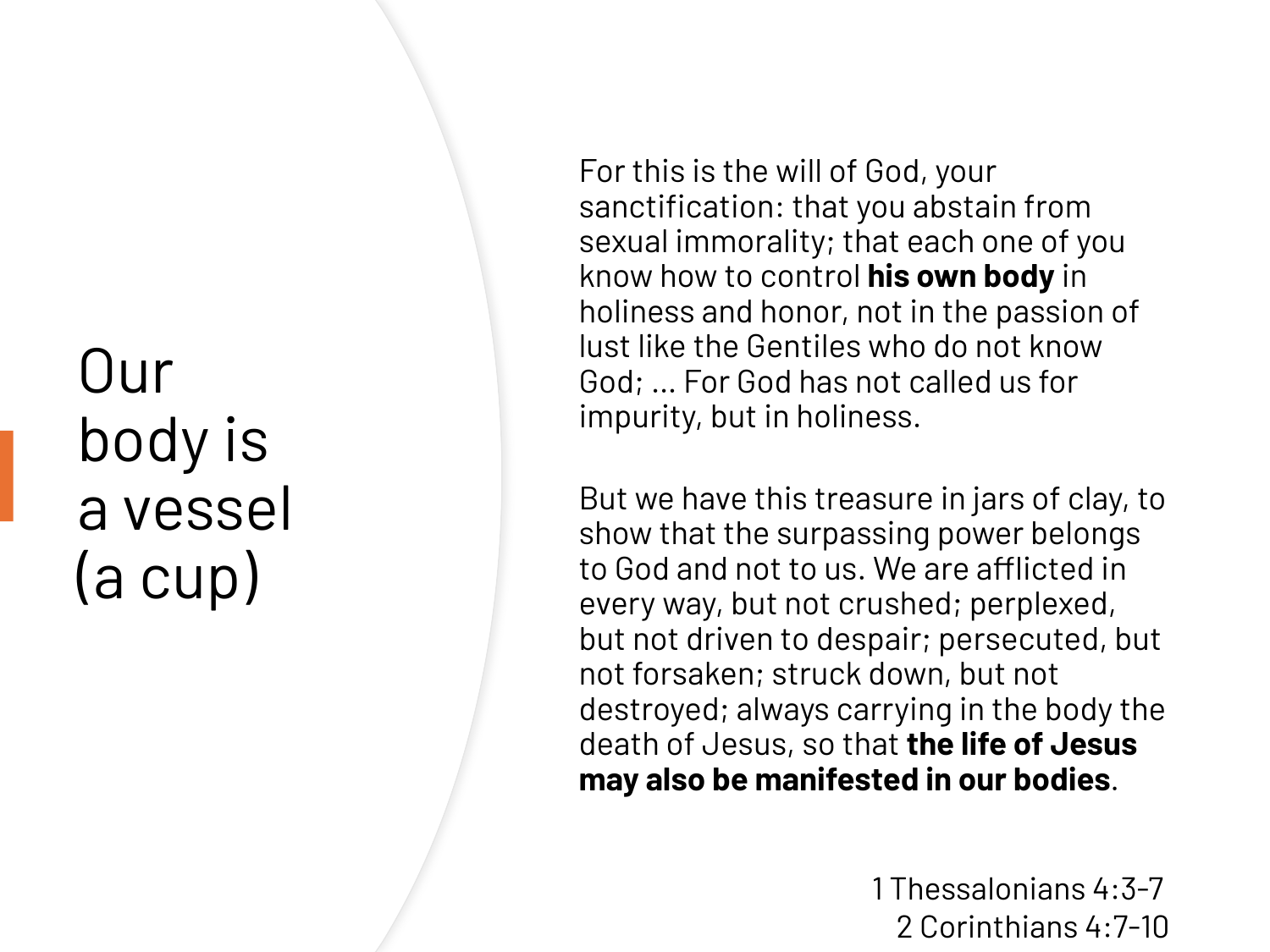

For this is the will of God, your sanctification: that you abstain from sexual immorality; that each one of you know how to control his own body in holiness and honor, not in the passion of lust like the Gentiles who do not know God; … For God has not called us for impurity, but in holiness.
But we have this treasure in jars of clay, to show that the surpassing power belongs to God and not to us. We are afflicted in every way, but not crushed; perplexed, but not driven to despair; persecuted, but not forsaken; struck down, but not destroyed; always carrying in the body the death of Jesus, so that the life of Jesus may also be manifested in our bodies.
# Our body is a vessel (a cup)

1 Thessalonians 4:3-7
2 Corinthians 4:7-10